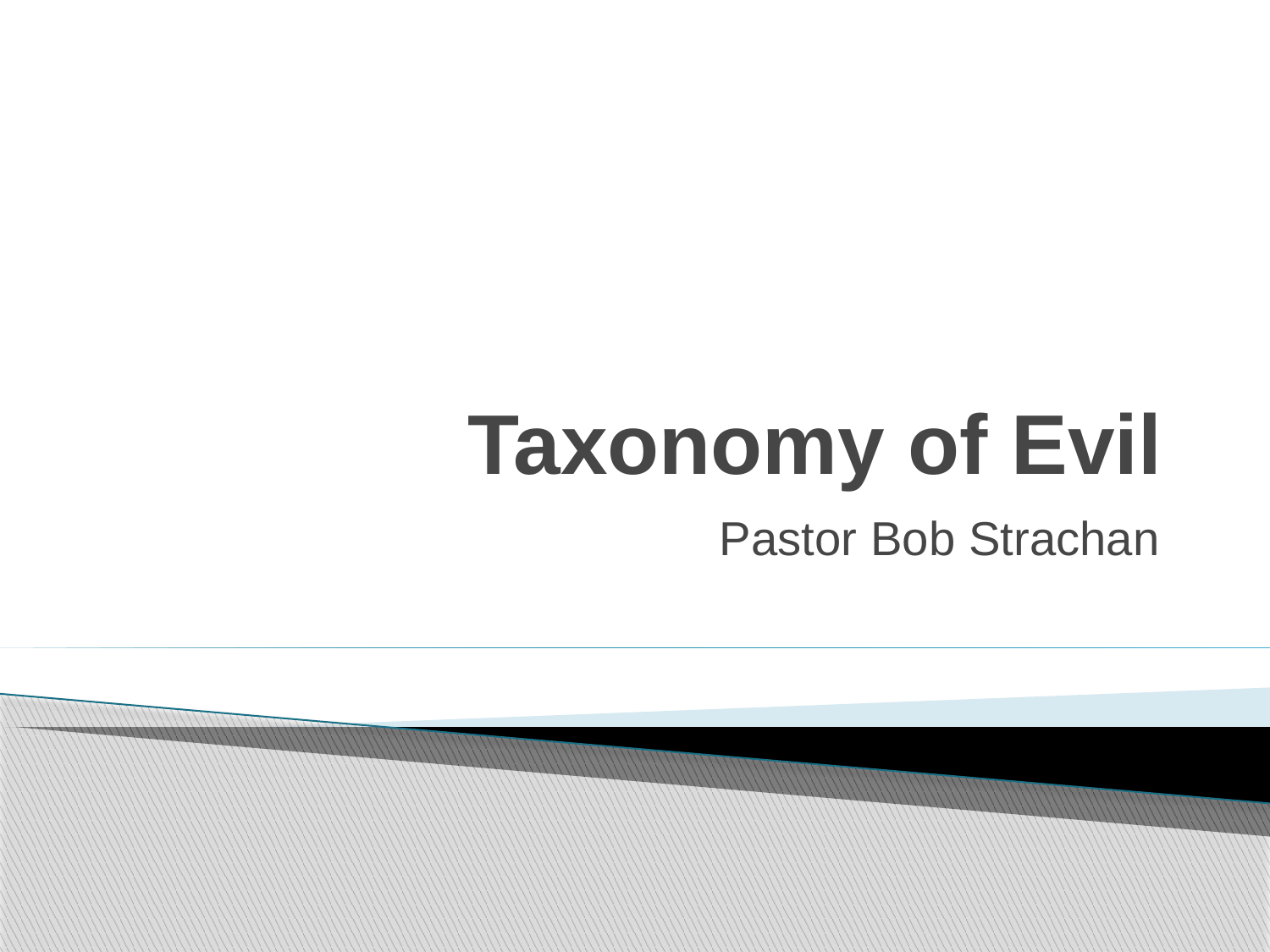

# Taxonomy of Evil
Pastor Bob Strachan